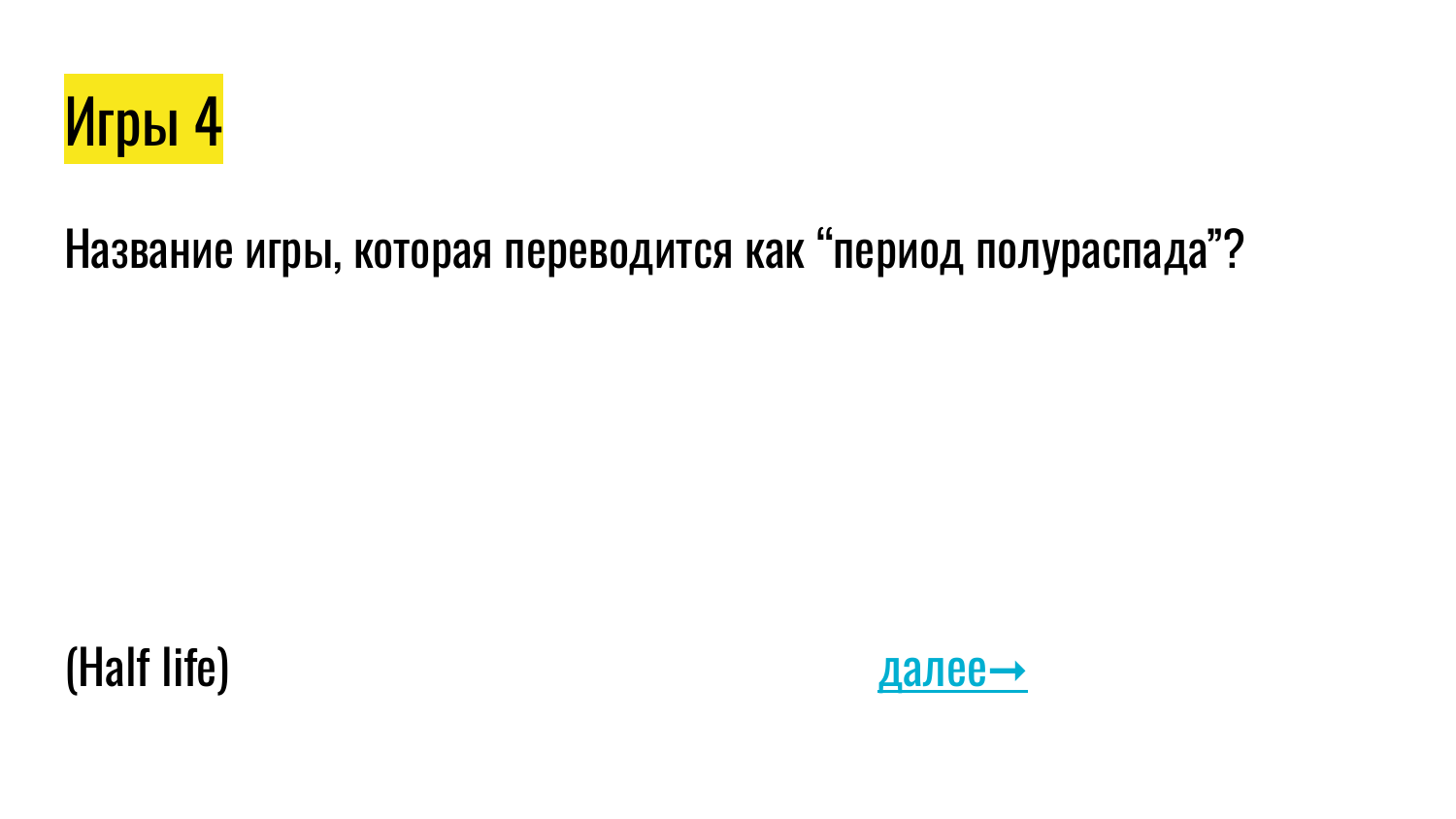

# Игры 4
Название игры, которая переводится как “период полураспада”?

(Half life)                                                          далее➞